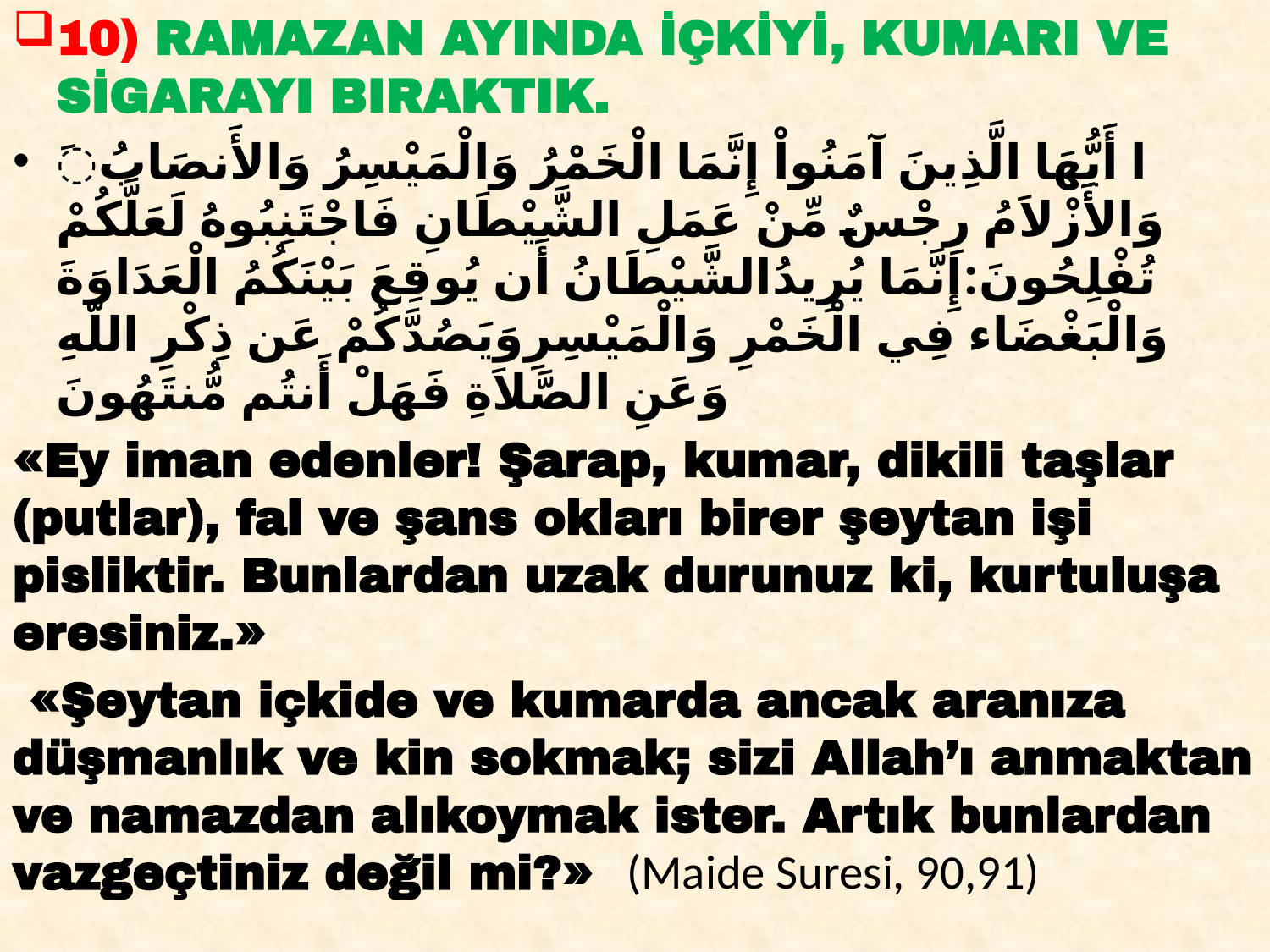

10) RAMAZAN AYINDA İÇKİYİ, KUMARI VE SİGARAYI BIRAKTIK.
َا أَيُّهَا الَّذِينَ آمَنُواْ إِنَّمَا الْخَمْرُ وَالْمَيْسِرُ وَالأَنصَابُ وَالأَزْلاَمُ رِجْسٌ مِّنْ عَمَلِ الشَّيْطَانِ فَاجْتَنِبُوهُ لَعَلَّكُمْ تُفْلِحُونَ:إِنَّمَا يُرِيدُالشَّيْطَانُ أَن يُوقِعَ بَيْنَكُمُ الْعَدَاوَةَ وَالْبَغْضَاء فِي الْخَمْرِ وَالْمَيْسِرِوَيَصُدَّكُمْ عَن ذِكْرِ اللّهِ وَعَنِ الصَّلاَةِ فَهَلْ أَنتُم مُّنتَهُونَ
«Ey iman edenler! Şarap, kumar, dikili taşlar (putlar), fal ve şans okları birer şeytan işi pisliktir. Bunlardan uzak durunuz ki, kurtuluşa eresiniz.»
 «Şeytan içkide ve kumarda ancak aranıza düşmanlık ve kin sokmak; sizi Allah’ı anmaktan ve namazdan alıkoymak ister. Artık bunlardan vazgeçtiniz değil mi?»  (Maide Suresi, 90,91)